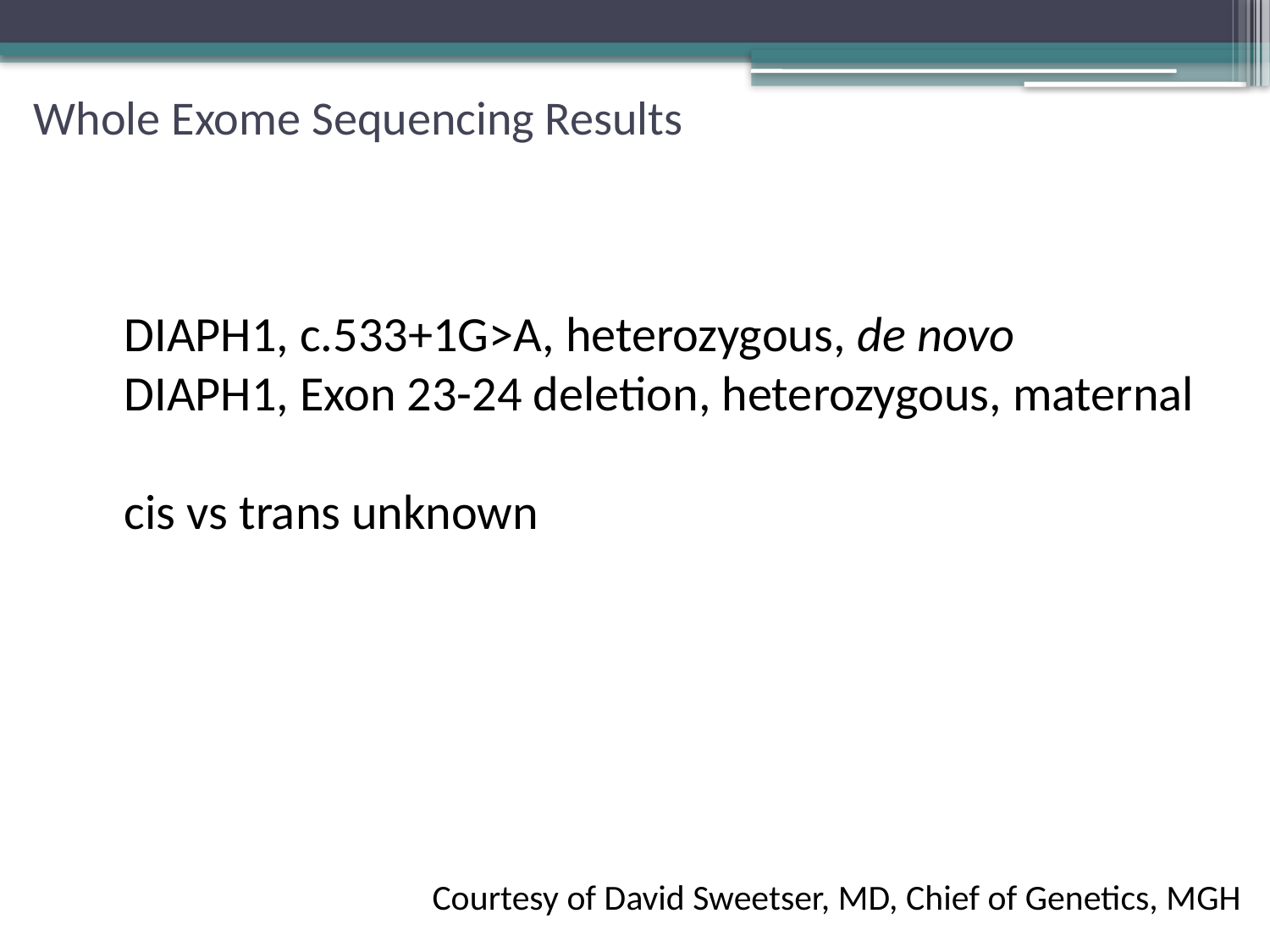

# Whole Exome Sequencing Results
DIAPH1, c.533+1G>A, heterozygous, de novo
DIAPH1, Exon 23-24 deletion, heterozygous, maternal

cis vs trans unknown

Courtesy of David Sweetser, MD, Chief of Genetics, MGH